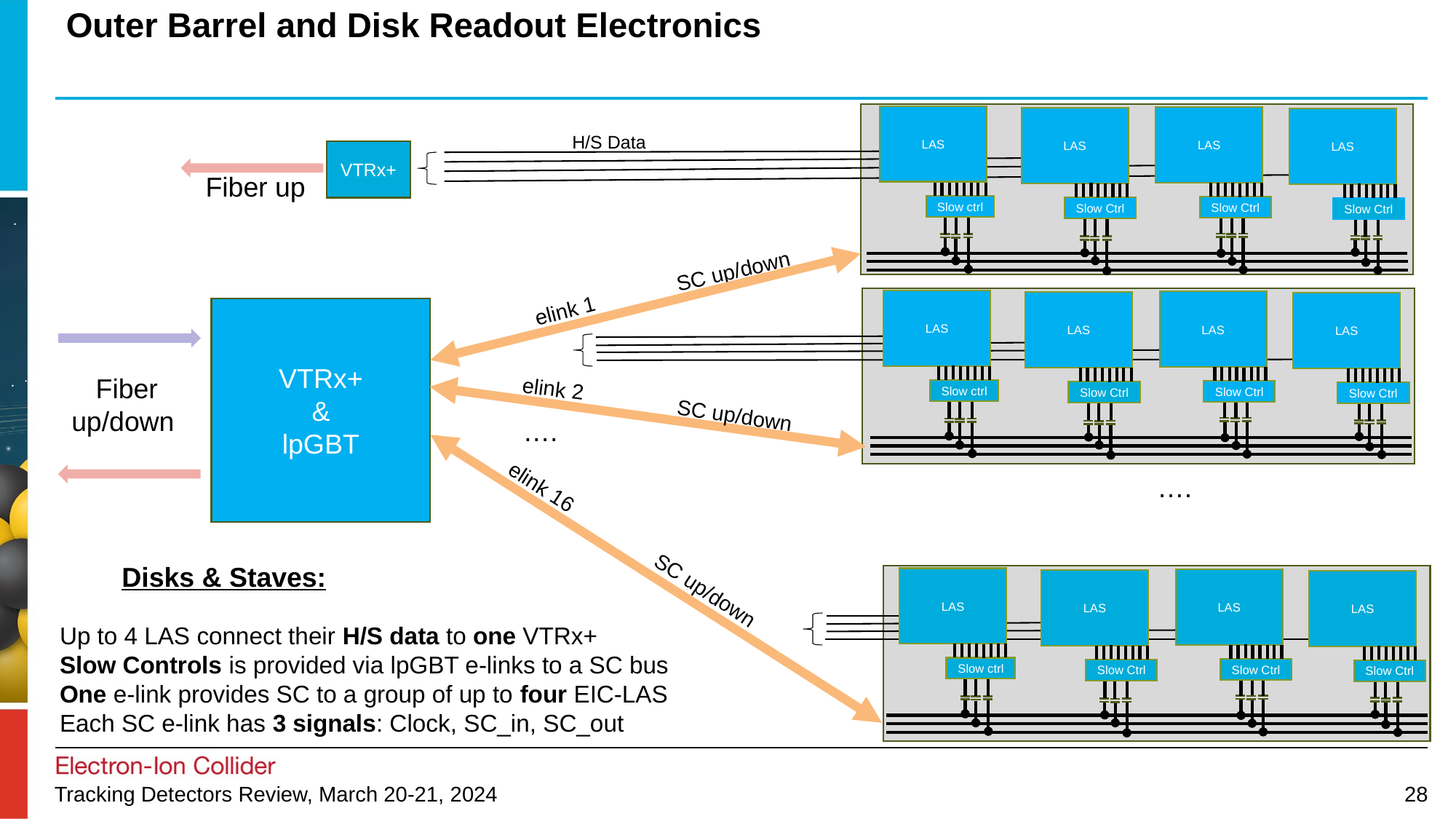

# Outer Barrel and Disk Readout Electronics

LAS
LAS
LAS
LAS
Slow ctrl
Slow Ctrl
Slow Ctrl
Slow Ctrl

H/S Data
VTRx+

Fiber up
SC up/down

LAS
LAS
LAS
LAS
Slow ctrl
Slow Ctrl
Slow Ctrl
Slow Ctrl

elink 1
VTRx+
&
lpGBT

Fiber up/down
elink 2
SC up/down

….
….
elink 16
Disks & Staves:

LAS
LAS
LAS
LAS
Slow ctrl
Slow Ctrl
Slow Ctrl
Slow Ctrl

SC up/down

Up to 4 LAS connect their H/S data to one VTRx+
Slow Controls is provided via lpGBT e-links to a SC bus
One e-link provides SC to a group of up to four EIC-LAS
Each SC e-link has 3 signals: Clock, SC_in, SC_out